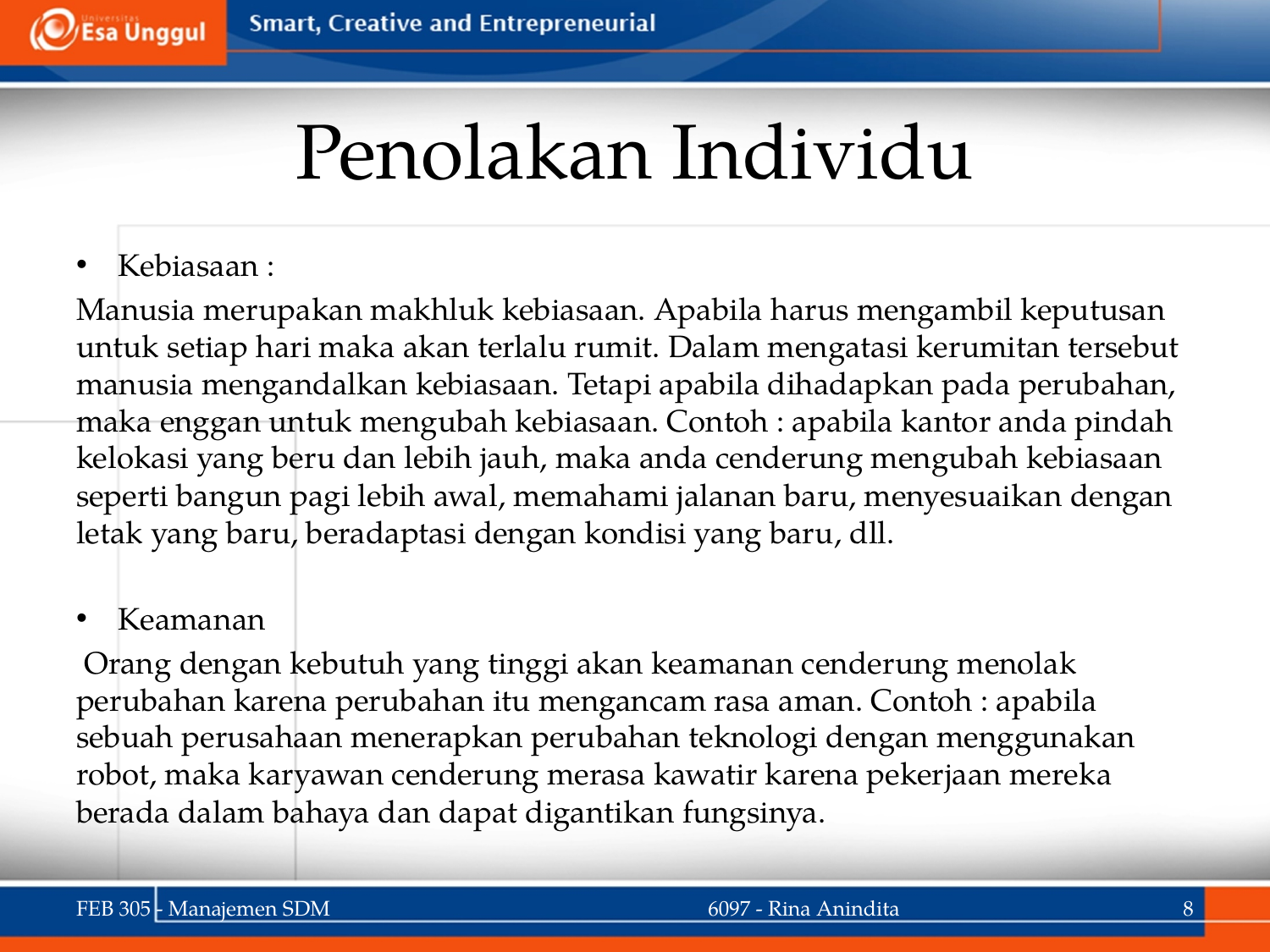

# Penolakan Individu
Kebiasaan :
Manusia merupakan makhluk kebiasaan. Apabila harus mengambil keputusan untuk setiap hari maka akan terlalu rumit. Dalam mengatasi kerumitan tersebut manusia mengandalkan kebiasaan. Tetapi apabila dihadapkan pada perubahan, maka enggan untuk mengubah kebiasaan. Contoh : apabila kantor anda pindah kelokasi yang beru dan lebih jauh, maka anda cenderung mengubah kebiasaan seperti bangun pagi lebih awal, memahami jalanan baru, menyesuaikan dengan letak yang baru, beradaptasi dengan kondisi yang baru, dll.

Keamanan
 Orang dengan kebutuh yang tinggi akan keamanan cenderung menolak perubahan karena perubahan itu mengancam rasa aman. Contoh : apabila sebuah perusahaan menerapkan perubahan teknologi dengan menggunakan robot, maka karyawan cenderung merasa kawatir karena pekerjaan mereka berada dalam bahaya dan dapat digantikan fungsinya.

FEB 305 - Manajemen SDM
6097 - Rina Anindita
8